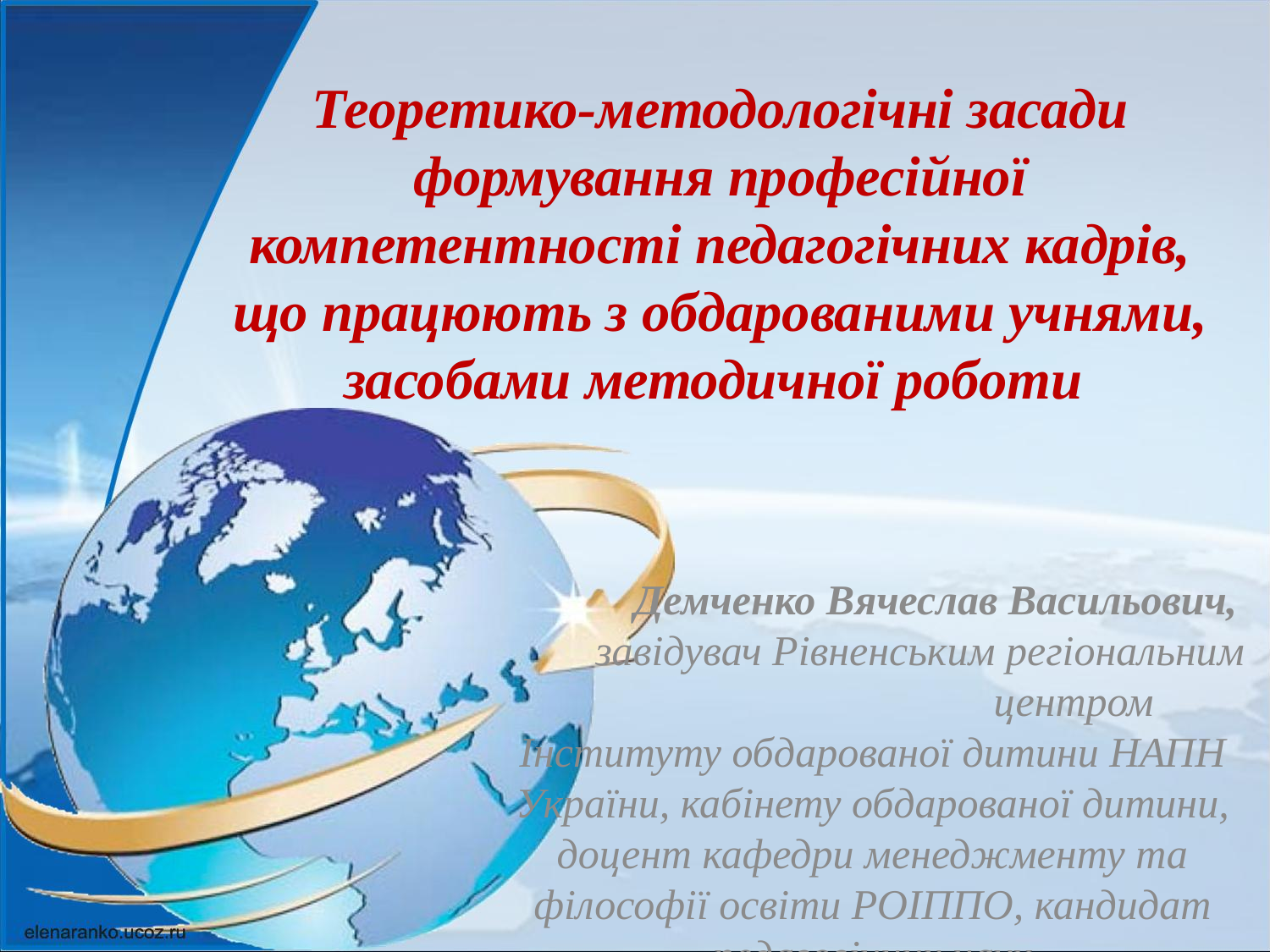

Теоретико-методологічні засади формування професійної компетентності педагогічних кадрів, що працюють з обдарованими учнями, засобами методичної роботи
             Демченко Вячеслав Васильович,
          завідувач Рівненським регіональним                                        центром Інституту обдарованої дитини НАПН України, кабінету обдарованої дитини, доцент кафедри менеджменту та філософії освіти РОІППО, кандидат педагогічних наук